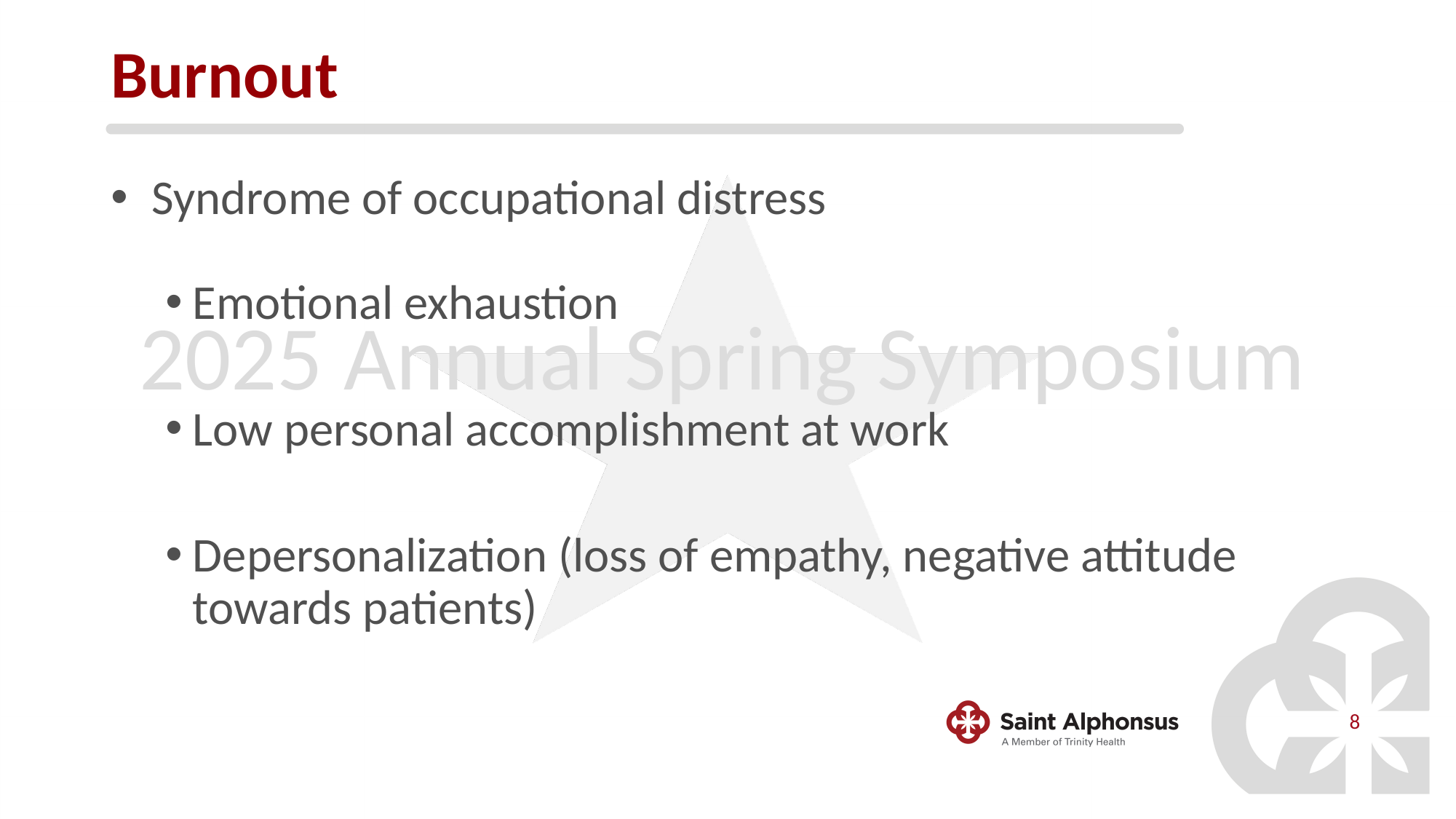

# Burnout
Syndrome of occupational distress

Emotional exhaustion

Low personal accomplishment at work

Depersonalization (loss of empathy, negative attitude towards patients)

8